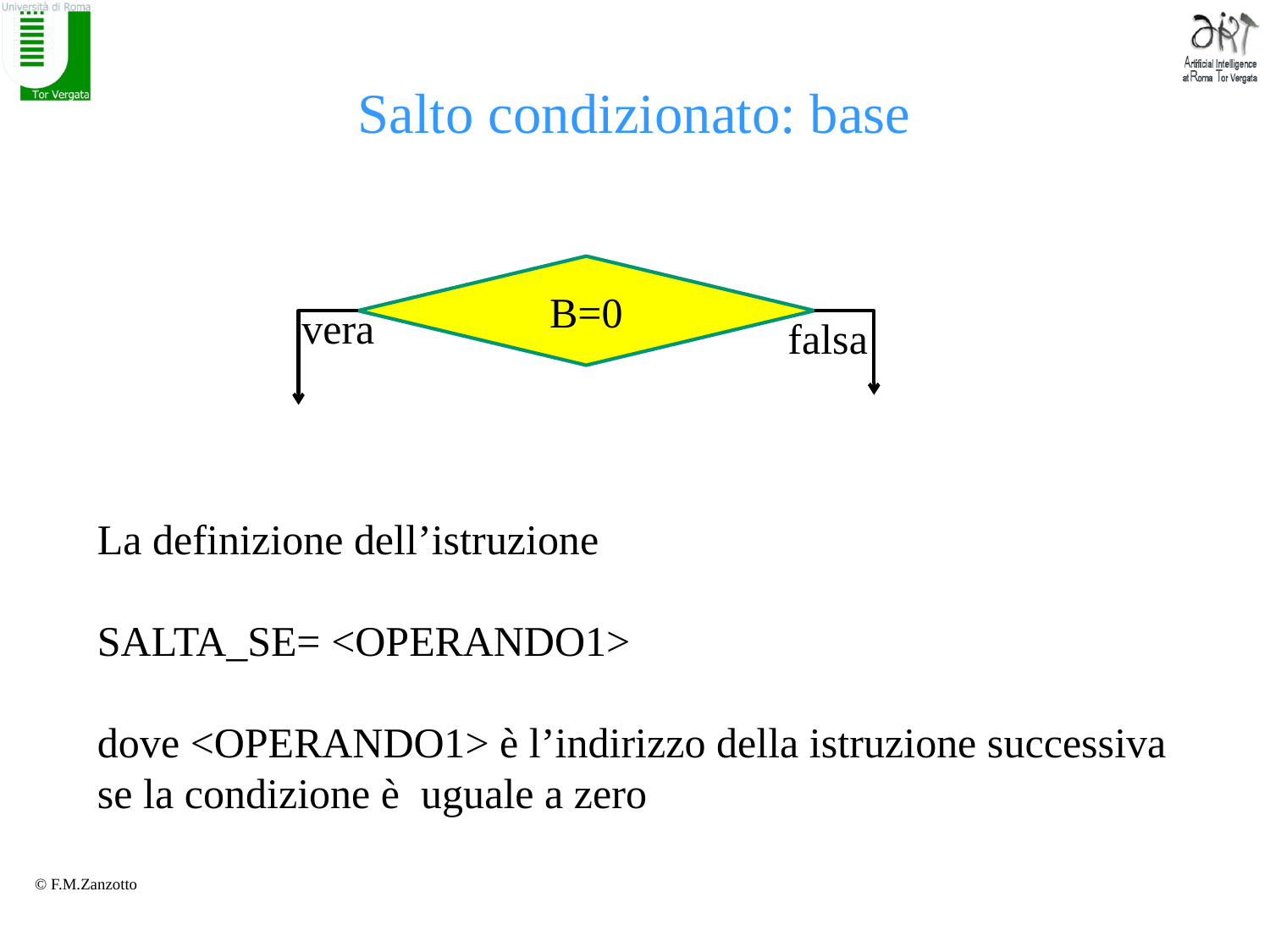

# Salto condizionato: base

B=0
vera
falsa
La definizione dell’istruzione

SALTA_SE= <OPERANDO1>

dove <OPERANDO1> è l’indirizzo della istruzione successiva se la condizione è  uguale a zero